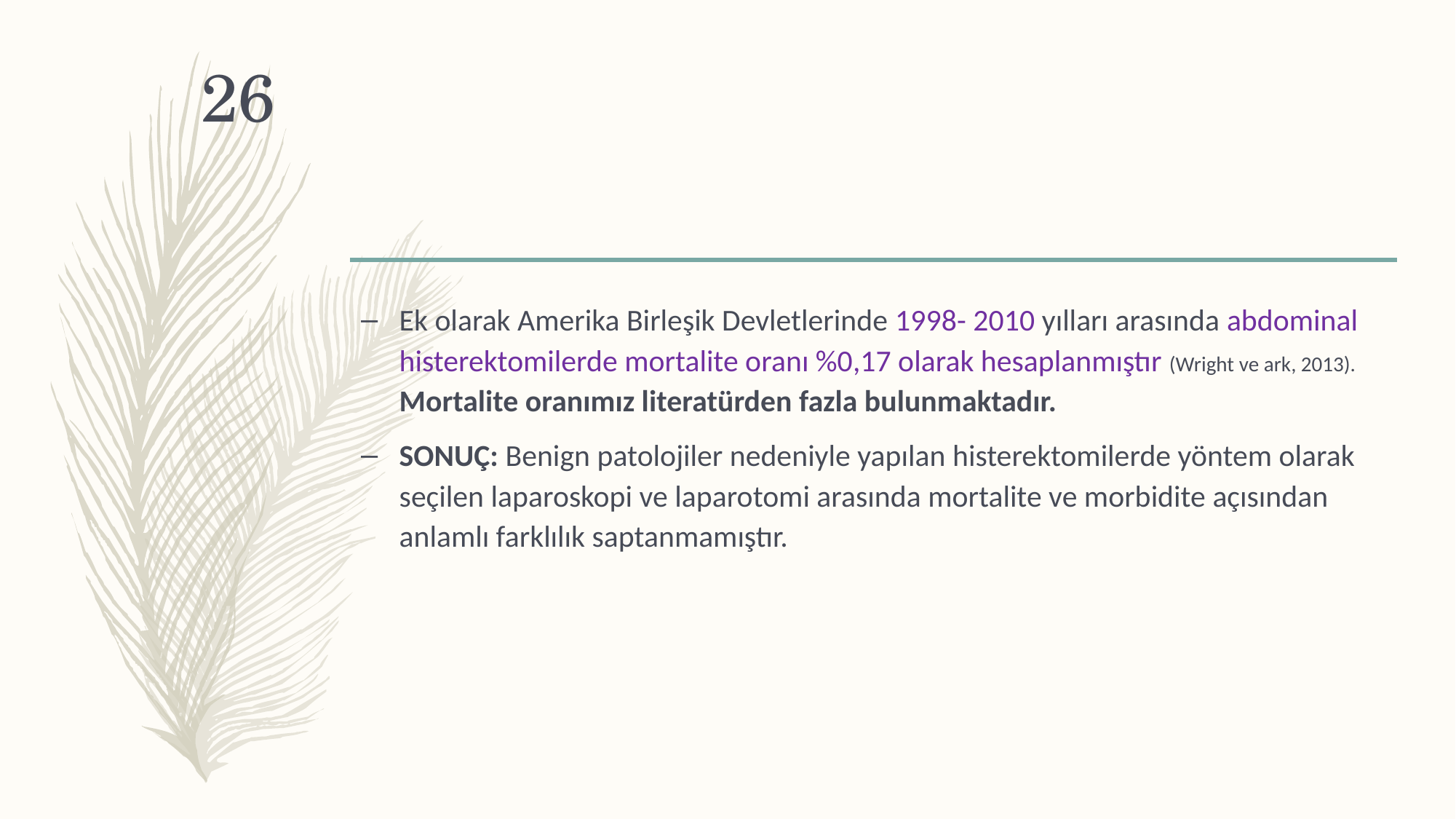

#
26
Ek olarak Amerika Birleşik Devletlerinde 1998- 2010 yılları arasında abdominal histerektomilerde mortalite oranı %0,17 olarak hesaplanmıştır (Wright ve ark, 2013). Mortalite oranımız literatürden fazla bulunmaktadır.
SONUÇ: Benign patolojiler nedeniyle yapılan histerektomilerde yöntem olarak seçilen laparoskopi ve laparotomi arasında mortalite ve morbidite açısından anlamlı farklılık saptanmamıştır.